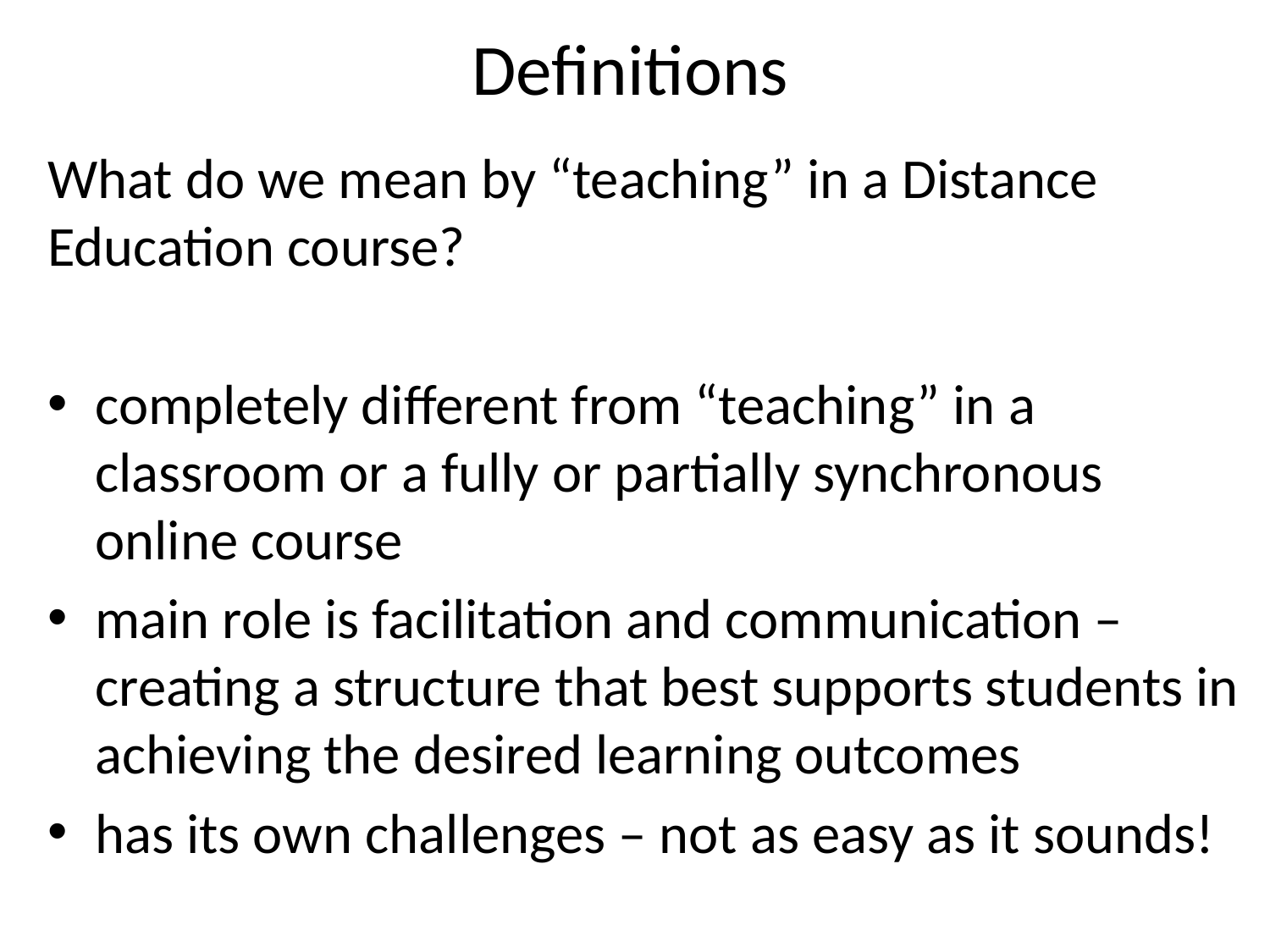

# Definitions
What do we mean by “teaching” in a Distance Education course?

completely different from “teaching” in a classroom or a fully or partially synchronous online course
main role is facilitation and communication – creating a structure that best supports students in achieving the desired learning outcomes
has its own challenges – not as easy as it sounds!